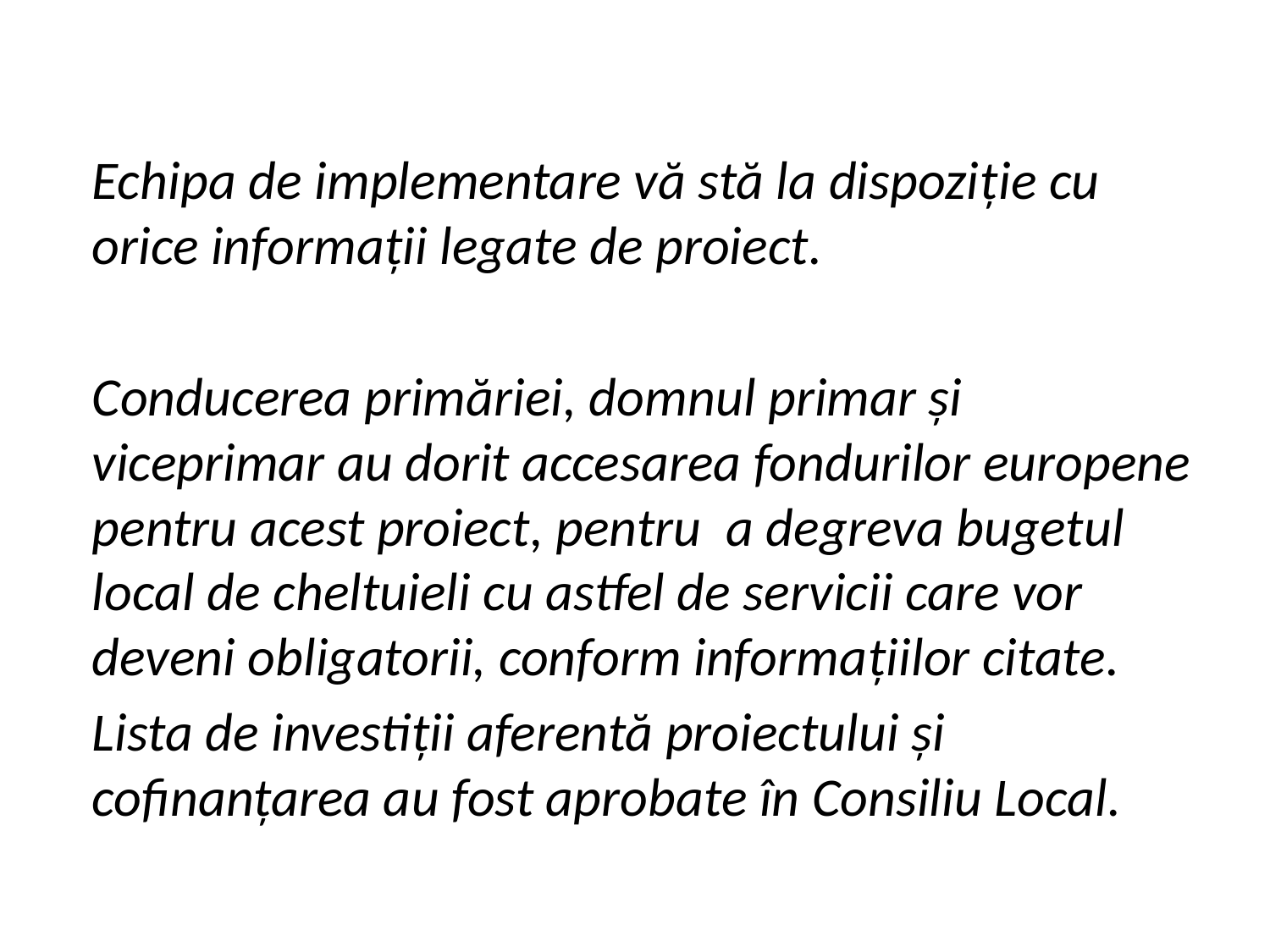

Echipa de implementare vă stă la dispoziţie cu orice informaţii legate de proiect.

Conducerea primăriei, domnul primar şi viceprimar au dorit accesarea fondurilor europene pentru acest proiect, pentru  a degreva bugetul local de cheltuieli cu astfel de servicii care vor deveni obligatorii, conform informaţiilor citate.
Lista de investiţii aferentă proiectului şi cofinanţarea au fost aprobate în Consiliu Local.